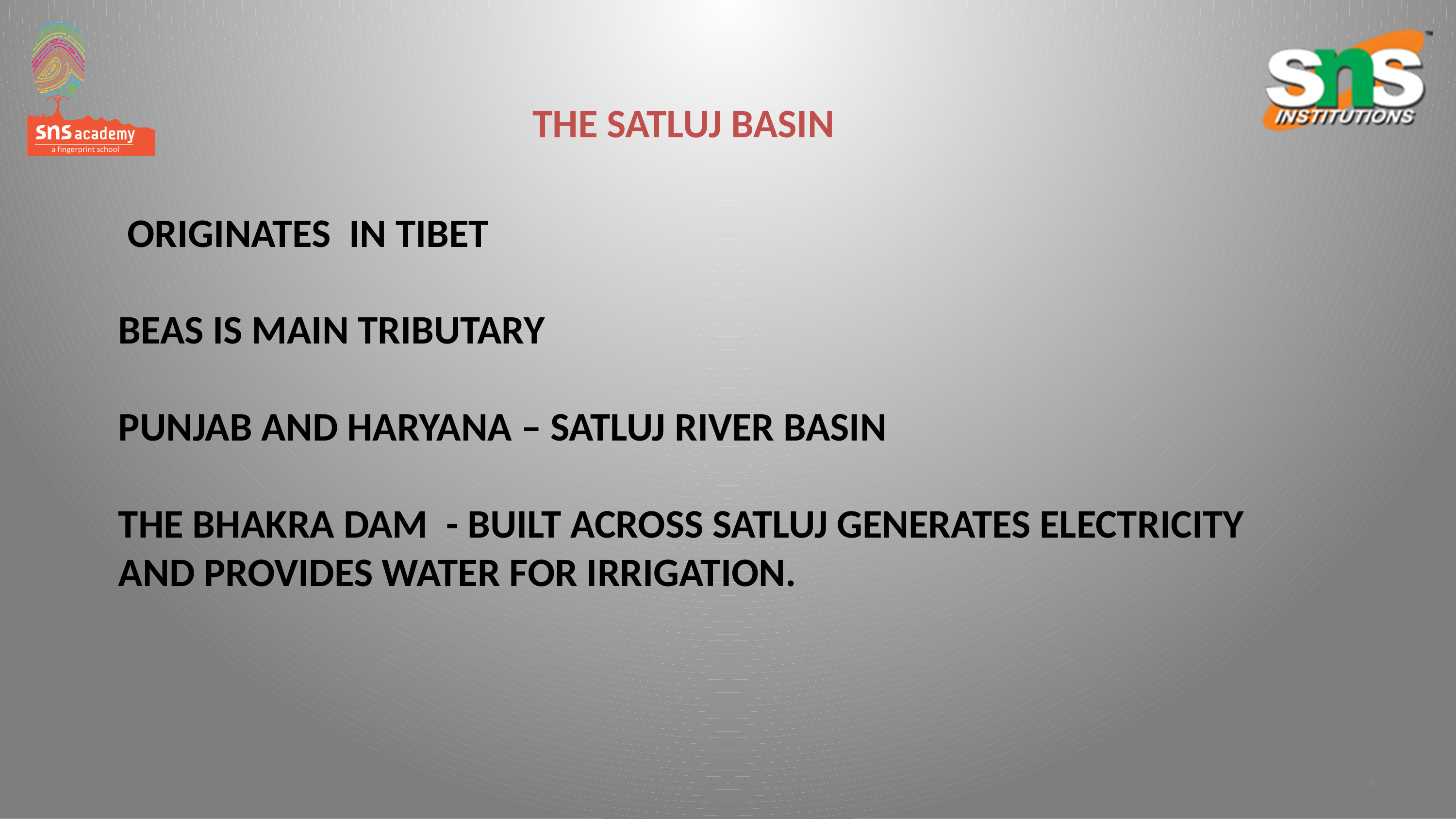

THE SATLUJ BASIN
# ORIGINATES  IN TIBET BEAS IS MAIN TRIBUTARY PUNJAB AND HARYANA – SATLUJ RIVER BASIN THE BHAKRA DAM  - BUILT ACROSS SATLUJ GENERATES ELECTRICITY AND PROVIDES WATER FOR IRRIGATION.
6